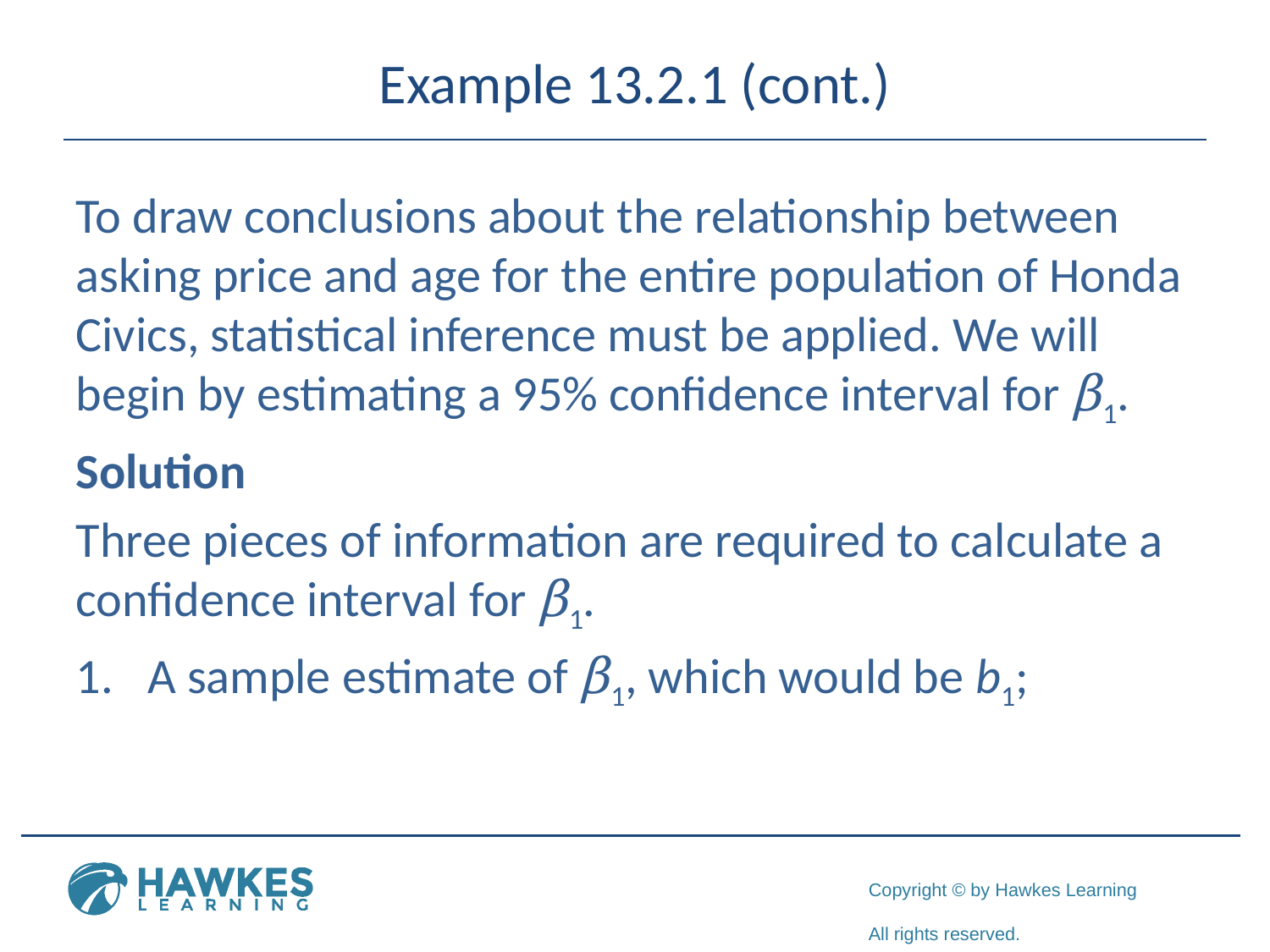

# Example 13.2.1 (cont.)
To draw conclusions about the relationship between asking price and age for the entire population of Honda Civics, statistical inference must be applied. We will begin by estimating a 95% confidence interval for β1.
Solution
Three pieces of information are required to calculate a confidence interval for β1.
A sample estimate of β1, which would be b1;